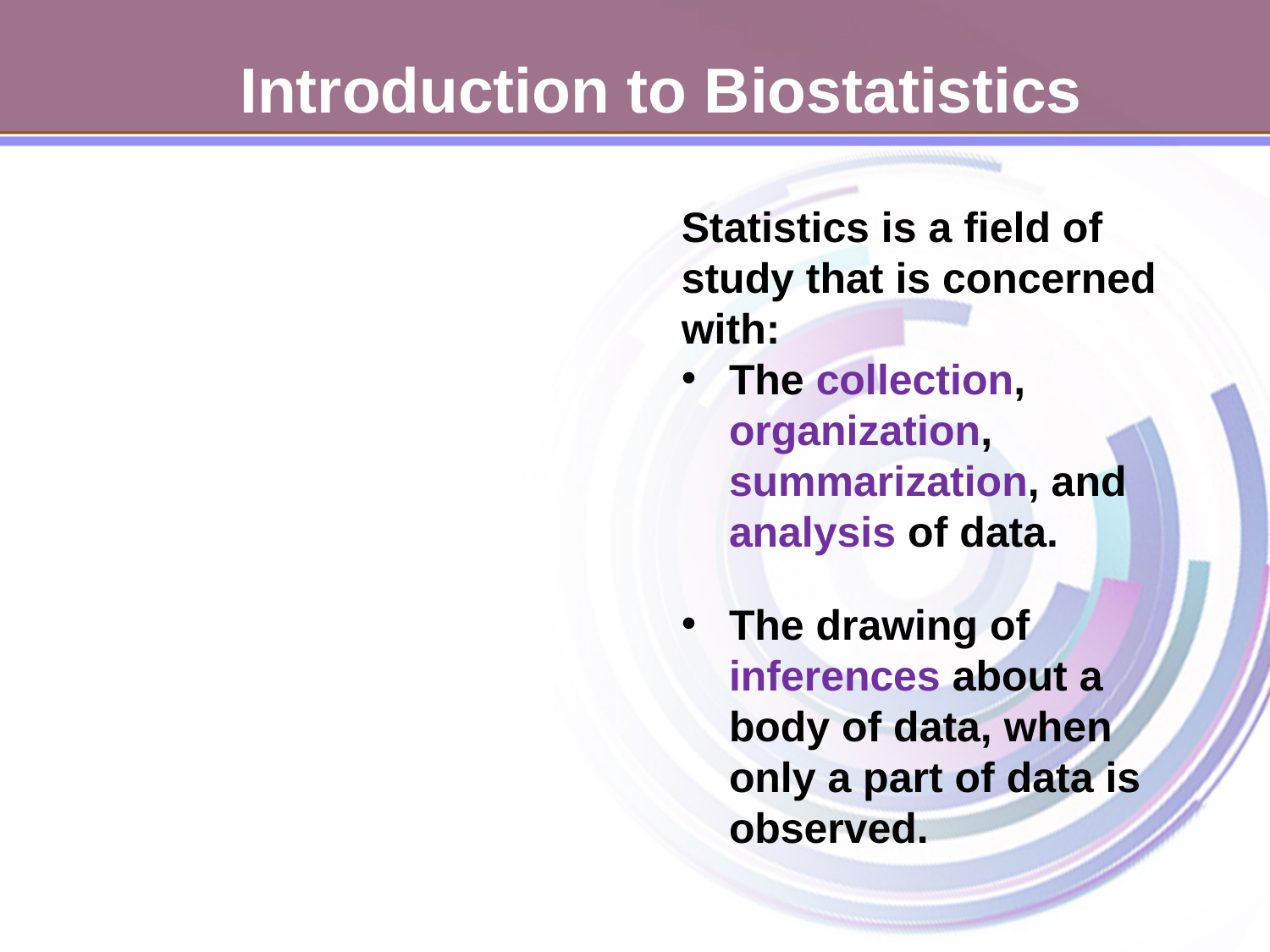

Introduction to Biostatistics
Statistics is a field of study that is concerned with:
The collection, organization, summarization, and analysis of data.

The drawing of inferences about a body of data, when only a part of data is observed.